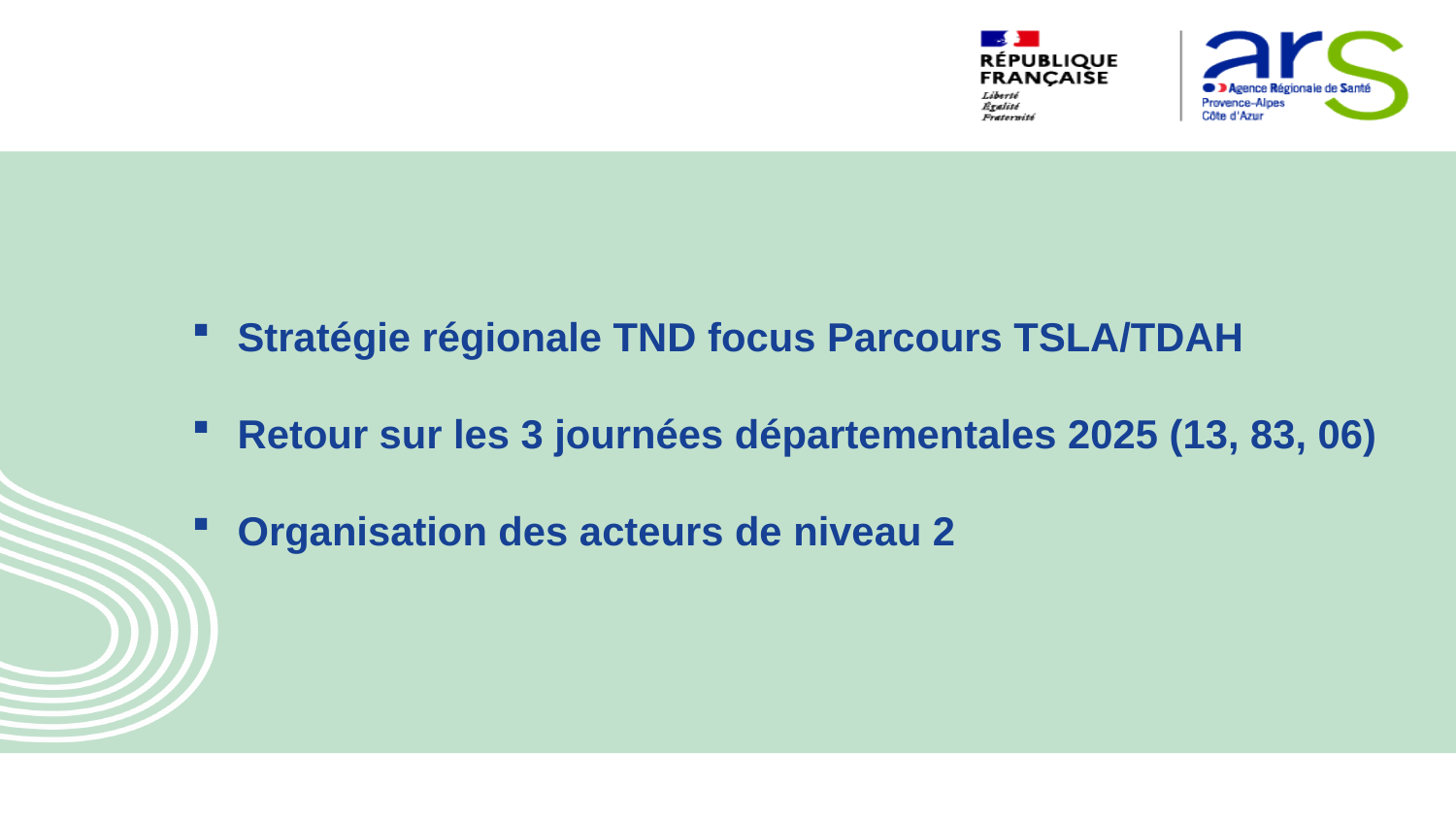

Stratégie régionale TND focus Parcours TSLA/TDAH

Retour sur les 3 journées départementales 2025 (13, 83, 06)

Organisation des acteurs de niveau 2